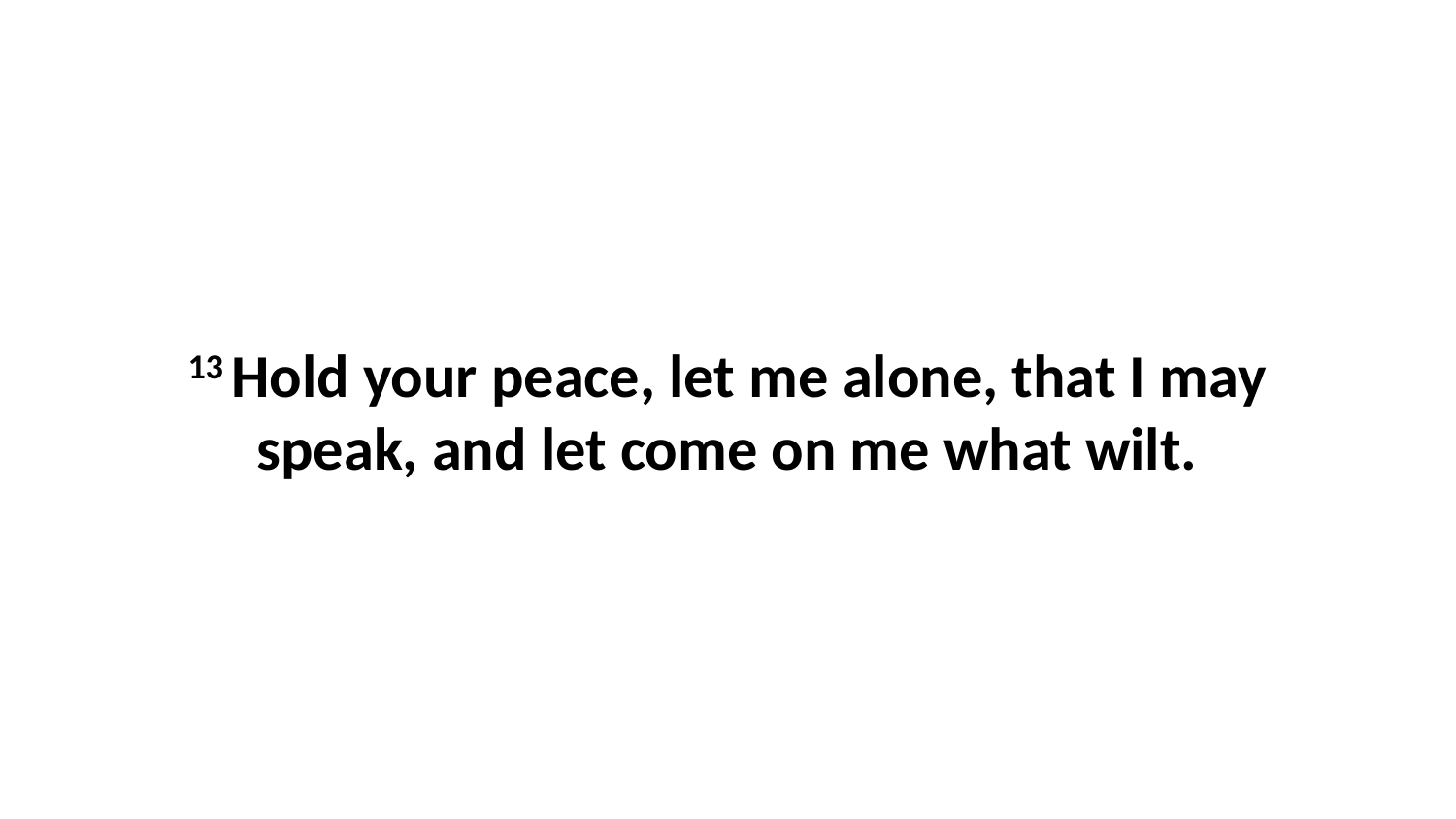

13 Hold your peace, let me alone, that I may speak, and let come on me what wilt.